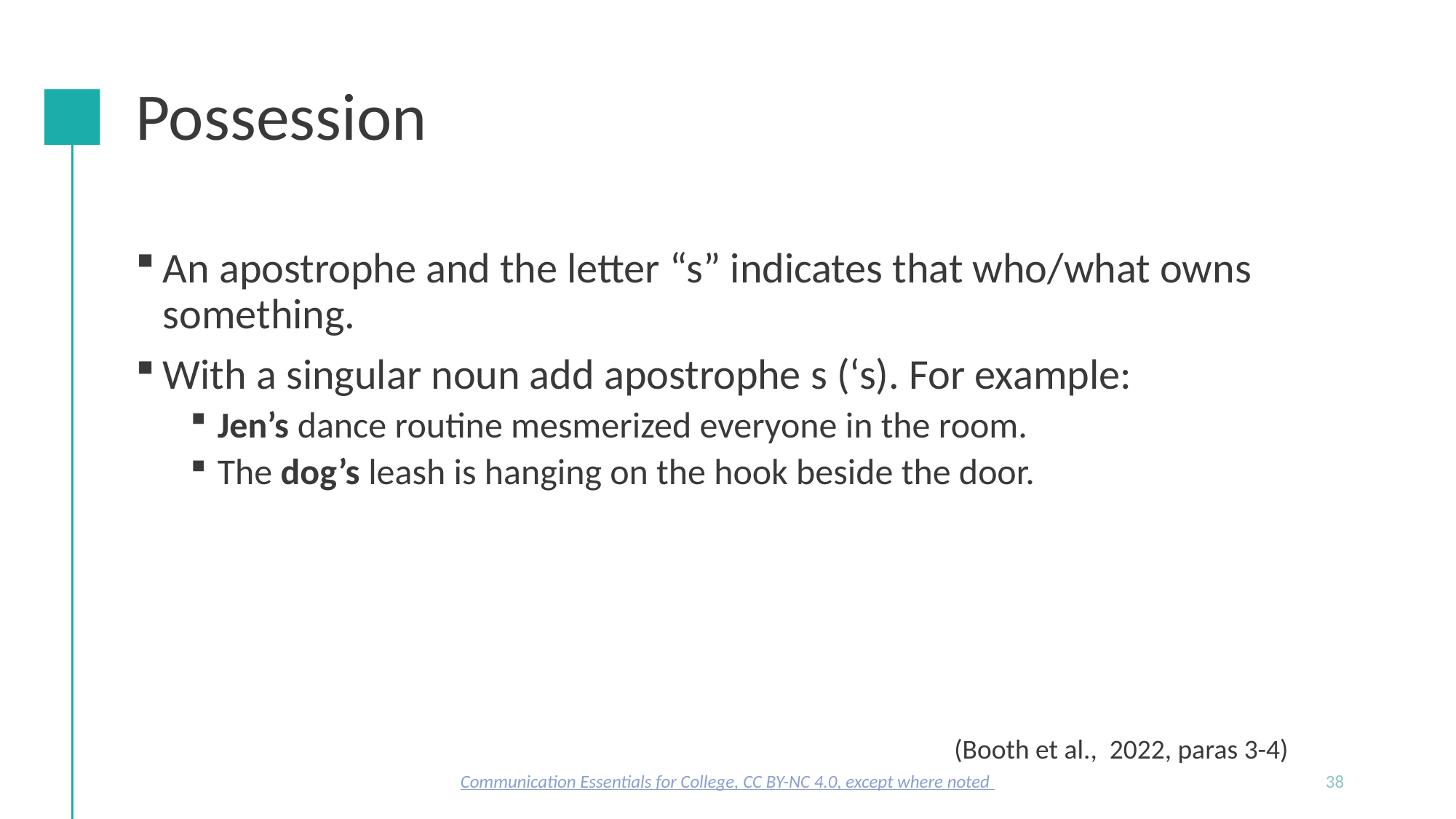

# Possession
An apostrophe and the letter “s” indicates that who/what owns something.
With a singular noun add apostrophe s (‘s). For example:
Jen’s dance routine mesmerized everyone in the room.
The dog’s leash is hanging on the hook beside the door.
(Booth et al.,  2022, paras 3-4)
Communication Essentials for College, CC BY-NC 4.0, except where noted
38